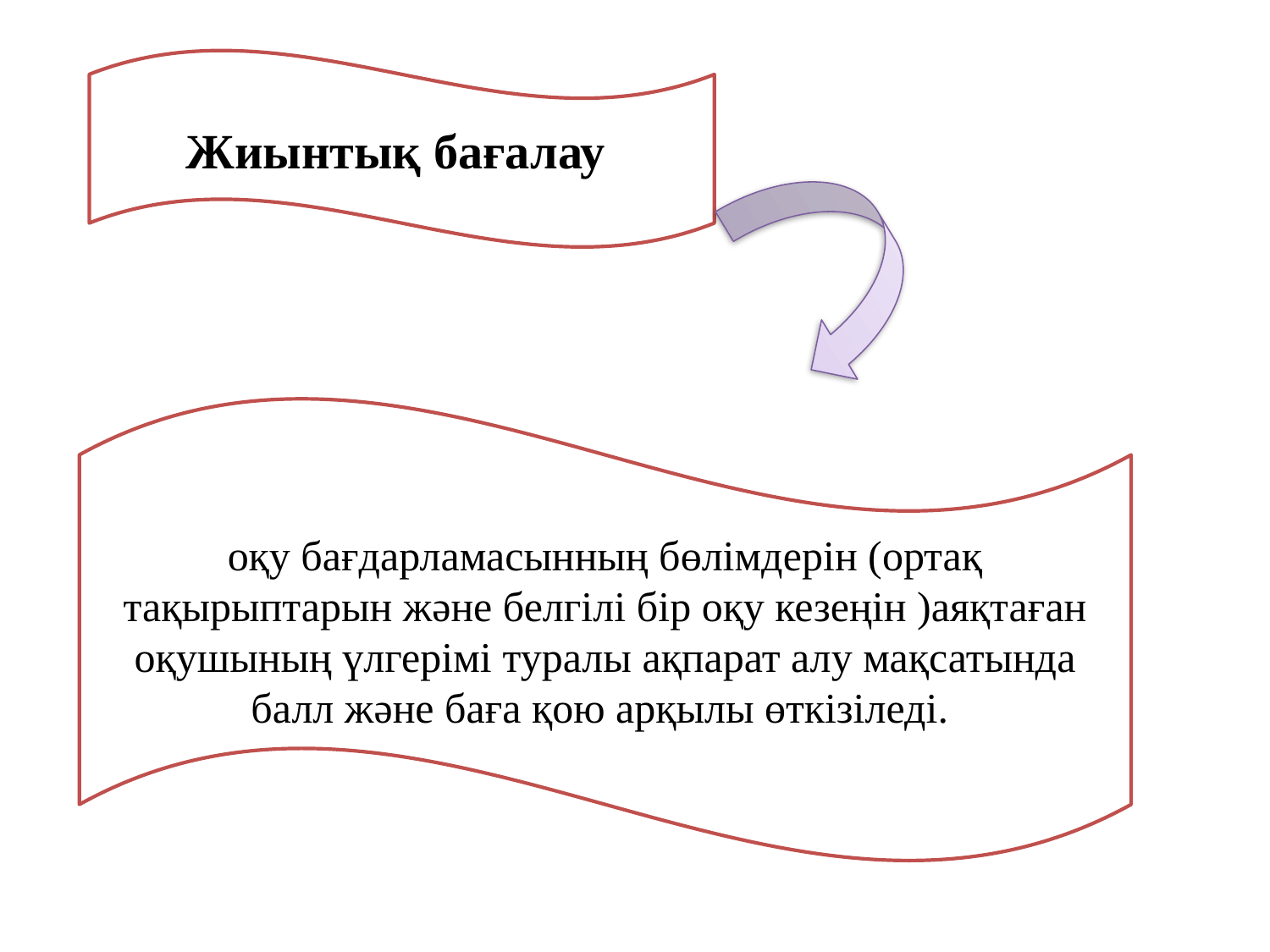

Жиынтық бағалау

оқу бағдарламасынның бөлімдерін (ортақ тақырыптарын және белгілі бір оқу кезеңін )аяқтаған оқушының үлгерімі туралы ақпарат алу мақсатында балл және баға қою арқылы өткізіледі.